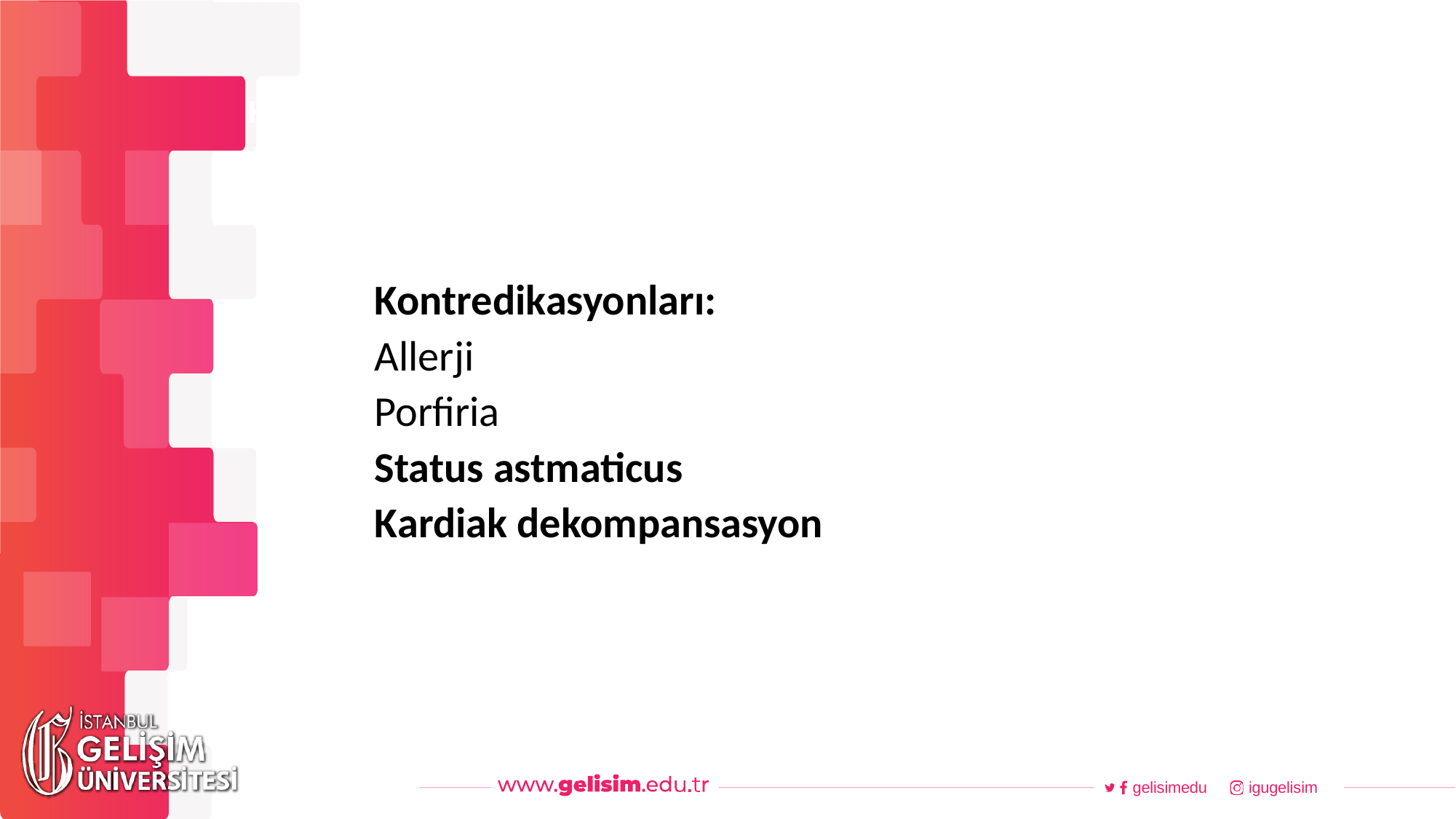

#
Haftalık Akış
Kontredikasyonları:
Allerji
Porfiria
Status astmaticus
Kardiak dekompansasyon

gelisimedu
igugelisim